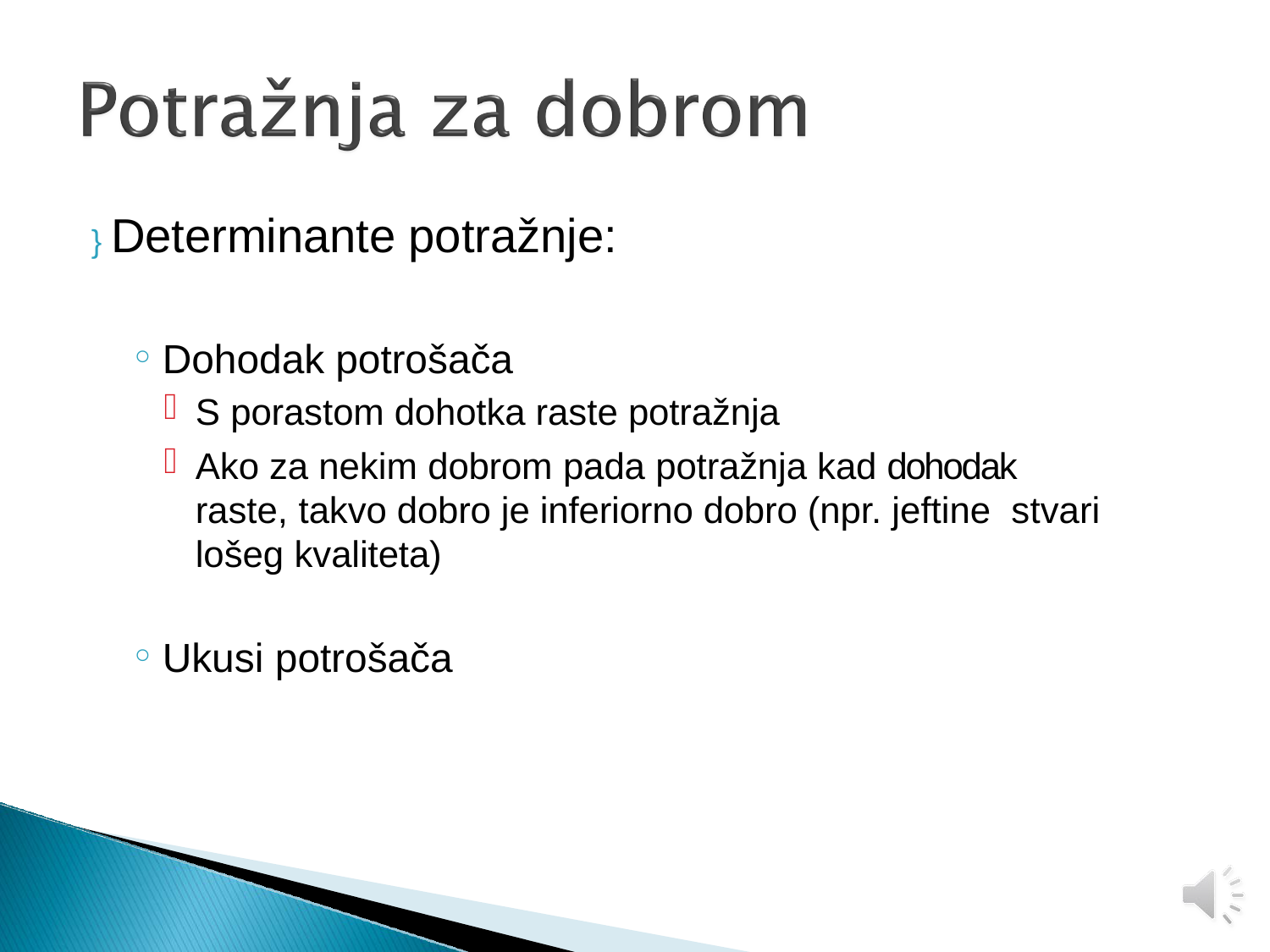

# } Determinante potražnje:
Dohodak potrošača
S porastom dohotka raste potražnja
Ako za nekim dobrom pada potražnja kad dohodak  raste, takvo dobro je inferiorno dobro (npr. jeftine  stvari lošeg kvaliteta)

Ukusi potrošača